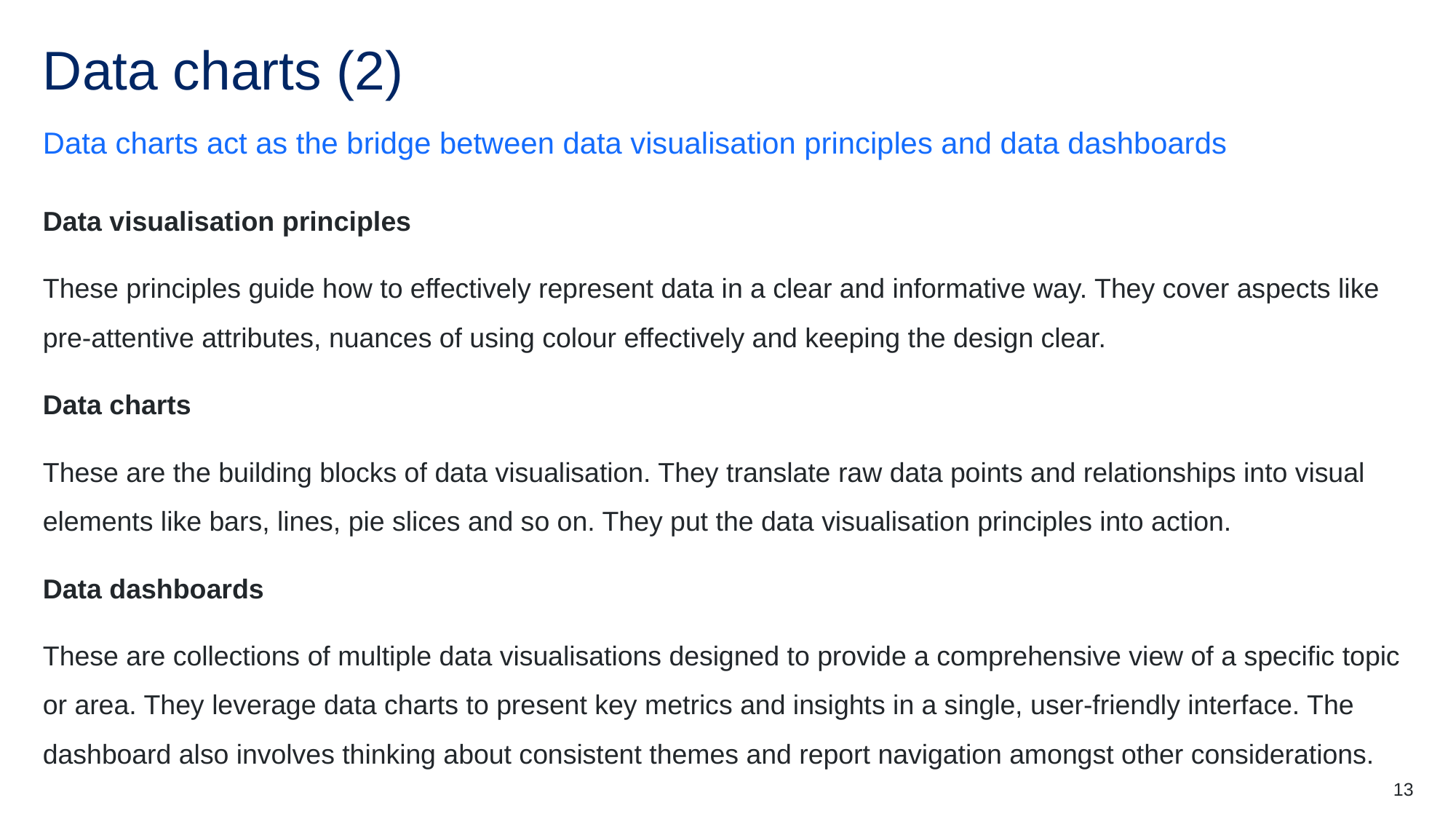

# Data charts (2)
Data charts act as the bridge between data visualisation principles and data dashboards​
Data visualisation principles
These principles guide how to effectively represent data in a clear and informative way. They cover aspects like pre-attentive attributes, nuances of using colour effectively and keeping the design clear.​
Data charts
These are the building blocks of data visualisation. They translate raw data points and relationships into visual elements like bars, lines, pie slices and so on. They put the data visualisation principles into action.​
Data dashboards
These are collections of multiple data visualisations designed to provide a comprehensive view of a specific topic or area. They leverage data charts to present key metrics and insights in a single, user-friendly interface. The dashboard also involves thinking about consistent themes and report navigation amongst other considerations.​

​

Think of data graphs as the individual bricks, data visualization principles as the blueprint, and the data dashboard as the final built structure.
13